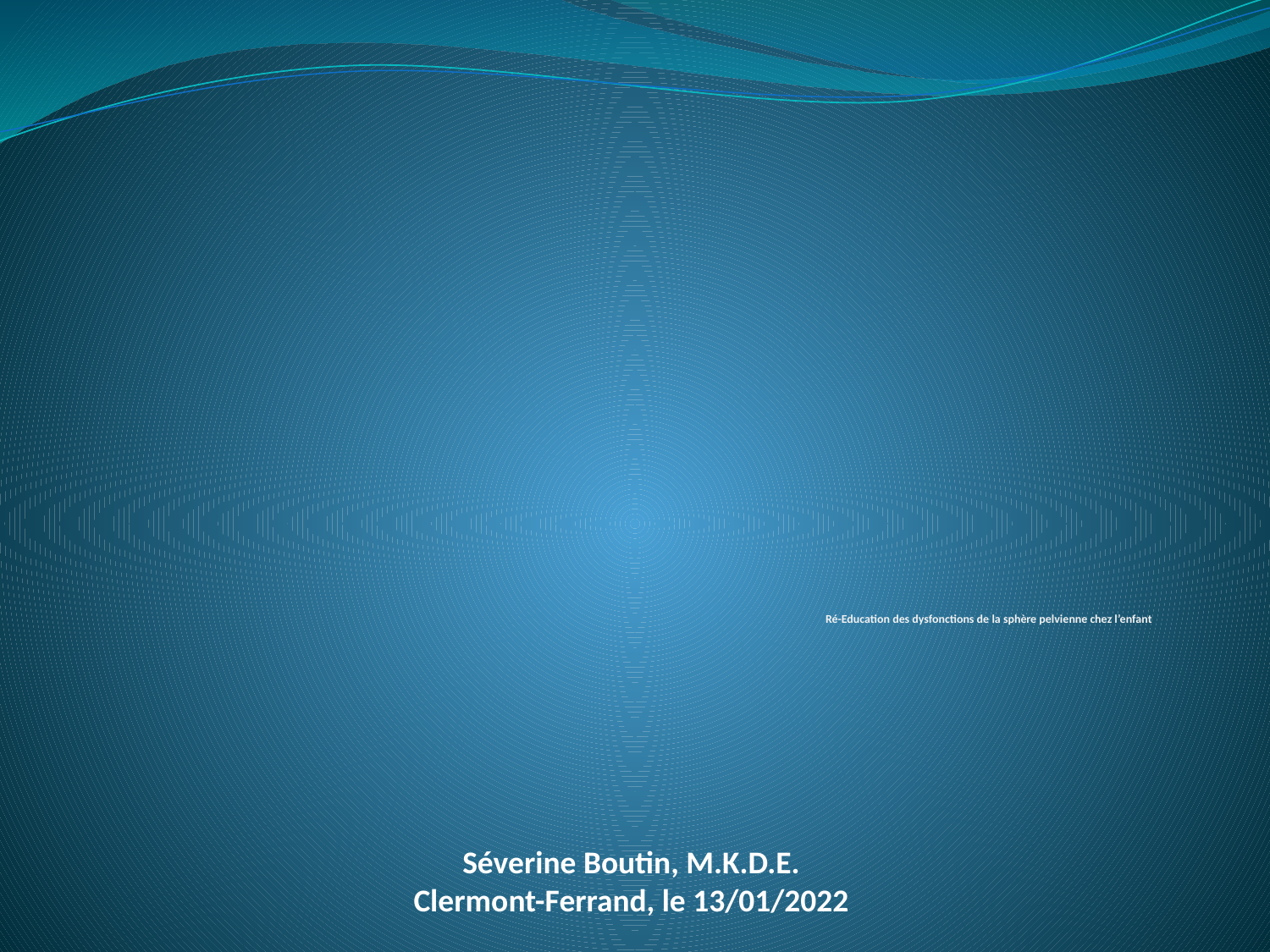

# Ré-Education des dysfonctions de la sphère pelvienne chez l’enfant
Séverine Boutin, M.K.D.E.
Clermont-Ferrand, le 13/01/2022